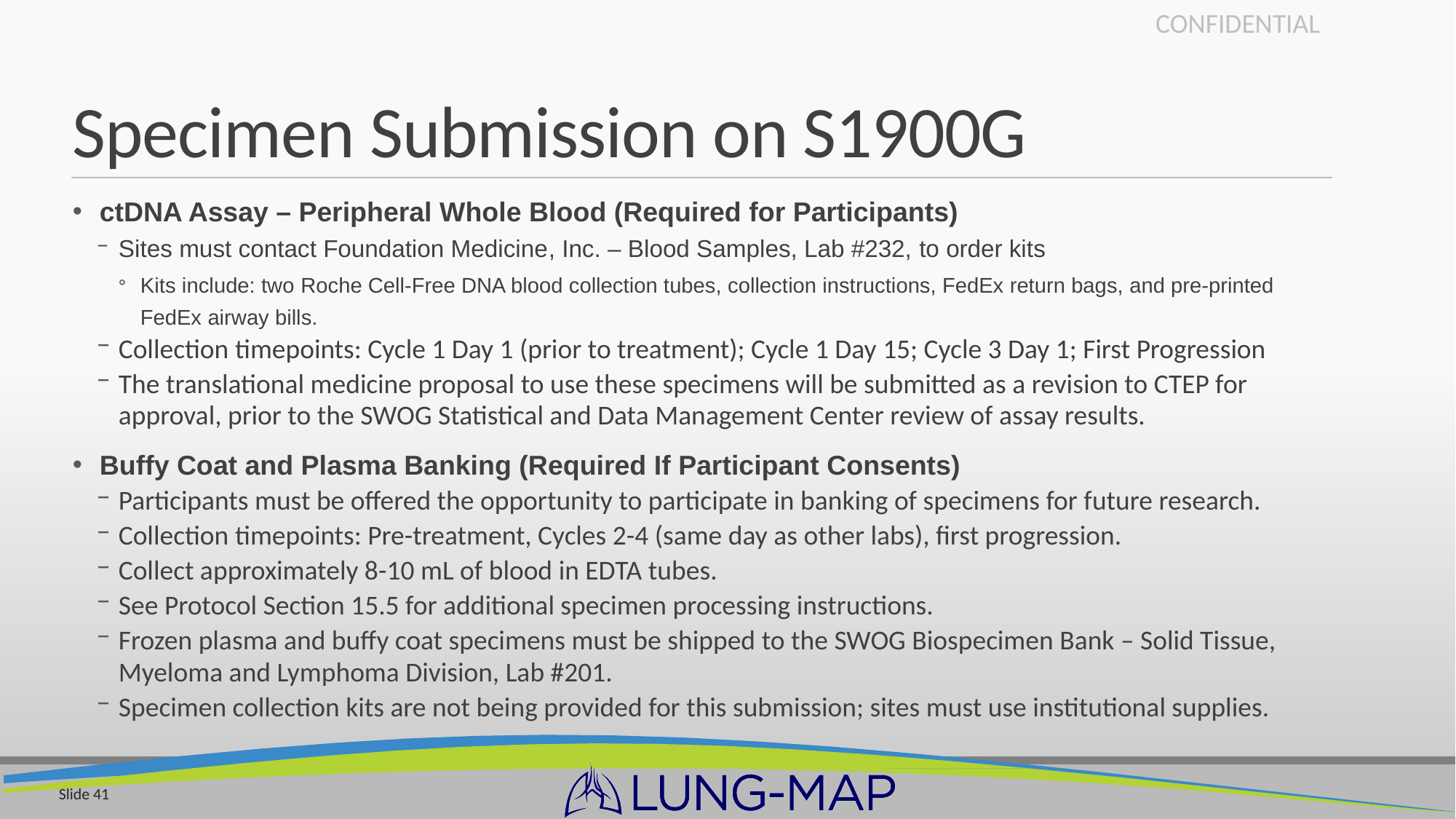

# Specimen Submission on S1900G
ctDNA Assay – Peripheral Whole Blood (Required for Participants)
Sites must contact Foundation Medicine, Inc. – Blood Samples, Lab #232, to order kits
Kits include: two Roche Cell-Free DNA blood collection tubes, collection instructions, FedEx return bags, and pre-printed FedEx airway bills.
Collection timepoints: Cycle 1 Day 1 (prior to treatment); Cycle 1 Day 15; Cycle 3 Day 1; First Progression
The translational medicine proposal to use these specimens will be submitted as a revision to CTEP for approval, prior to the SWOG Statistical and Data Management Center review of assay results.
Buffy Coat and Plasma Banking (Required If Participant Consents)
Participants must be offered the opportunity to participate in banking of specimens for future research.
Collection timepoints: Pre-treatment, Cycles 2-4 (same day as other labs), first progression.
Collect approximately 8-10 mL of blood in EDTA tubes.
See Protocol Section 15.5 for additional specimen processing instructions.
Frozen plasma and buffy coat specimens must be shipped to the SWOG Biospecimen Bank – Solid Tissue, Myeloma and Lymphoma Division, Lab #201.
Specimen collection kits are not being provided for this submission; sites must use institutional supplies.

Slide 41